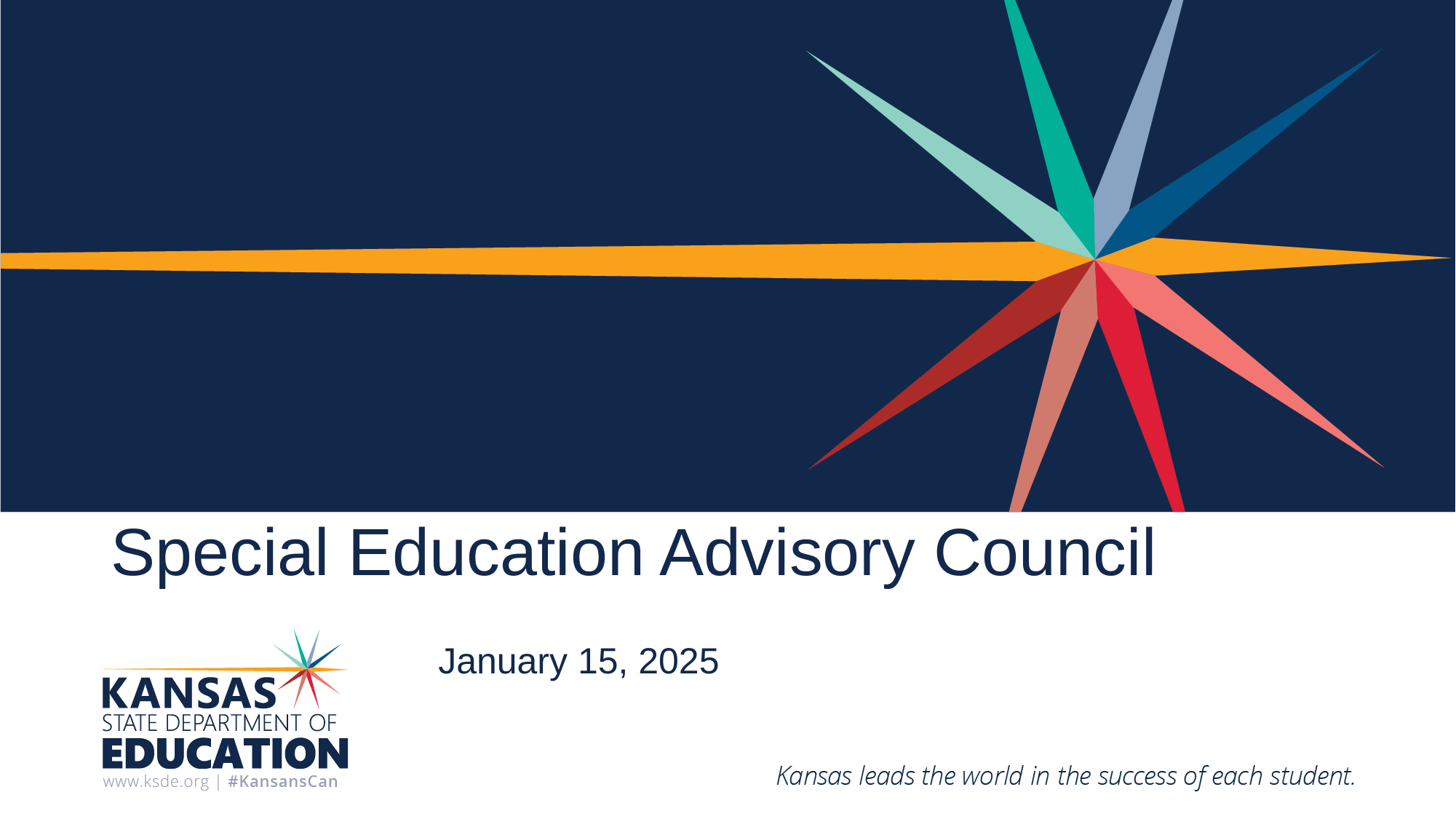

# Special Education Advisory Council
January 15, 2025